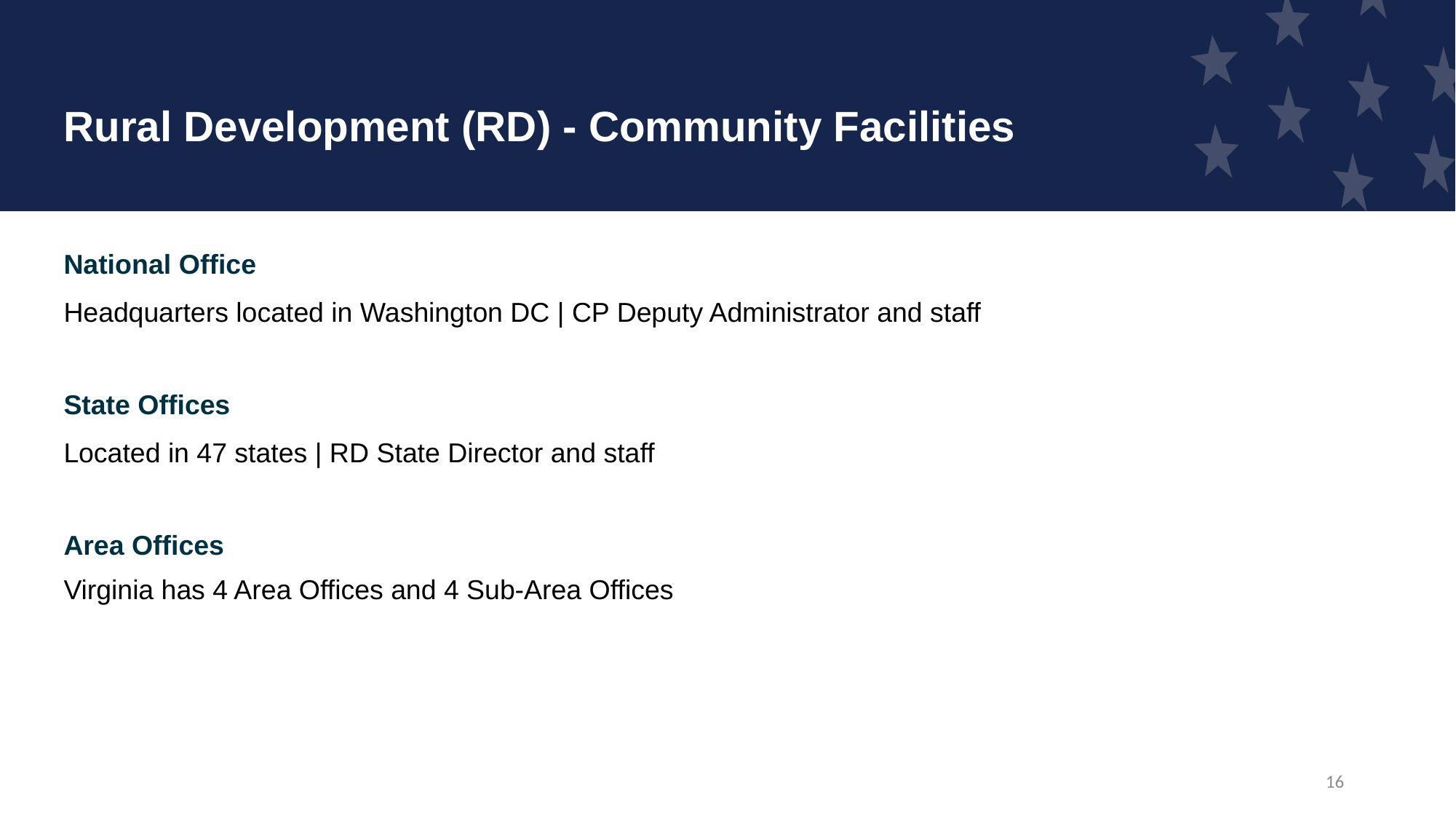

# Rural Development (RD) - Community Facilities
National Office
Headquarters located in Washington DC | CP Deputy Administrator and staff

State Offices
Located in 47 states | RD State Director and staff

Area Offices
Virginia has 4 Area Offices and 4 Sub-Area Offices

16